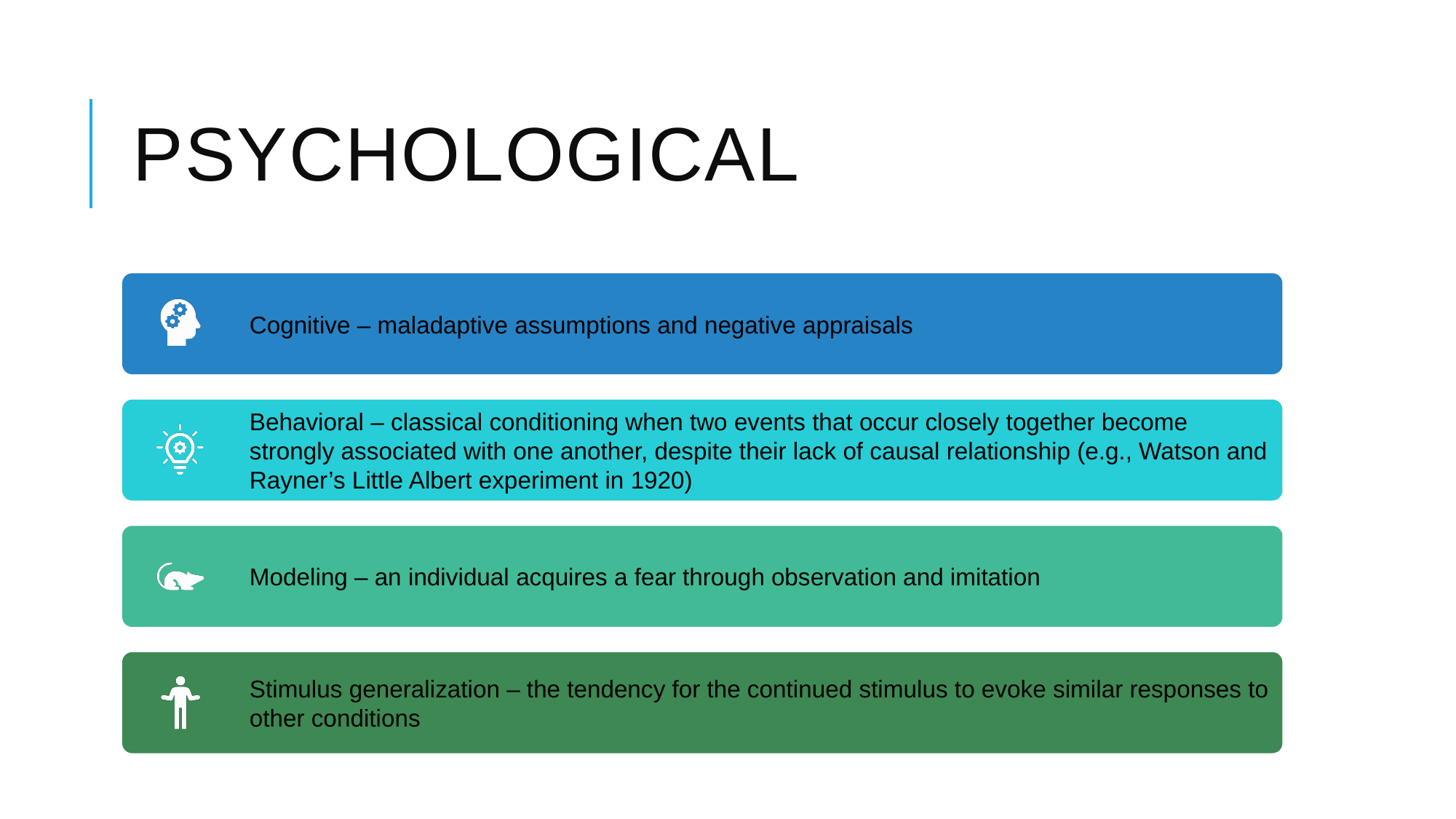

# Psychological
Cognitive – maladaptive assumptions and negative appraisals
Behavioral – classical conditioning when two events that occur closely together become strongly associated with one another, despite their lack of causal relationship (e.g., Watson and Rayner’s Little Albert experiment in 1920)
Modeling – an individual acquires a fear through observation and imitation
Stimulus generalization – the tendency for the continued stimulus to evoke similar responses to other conditions